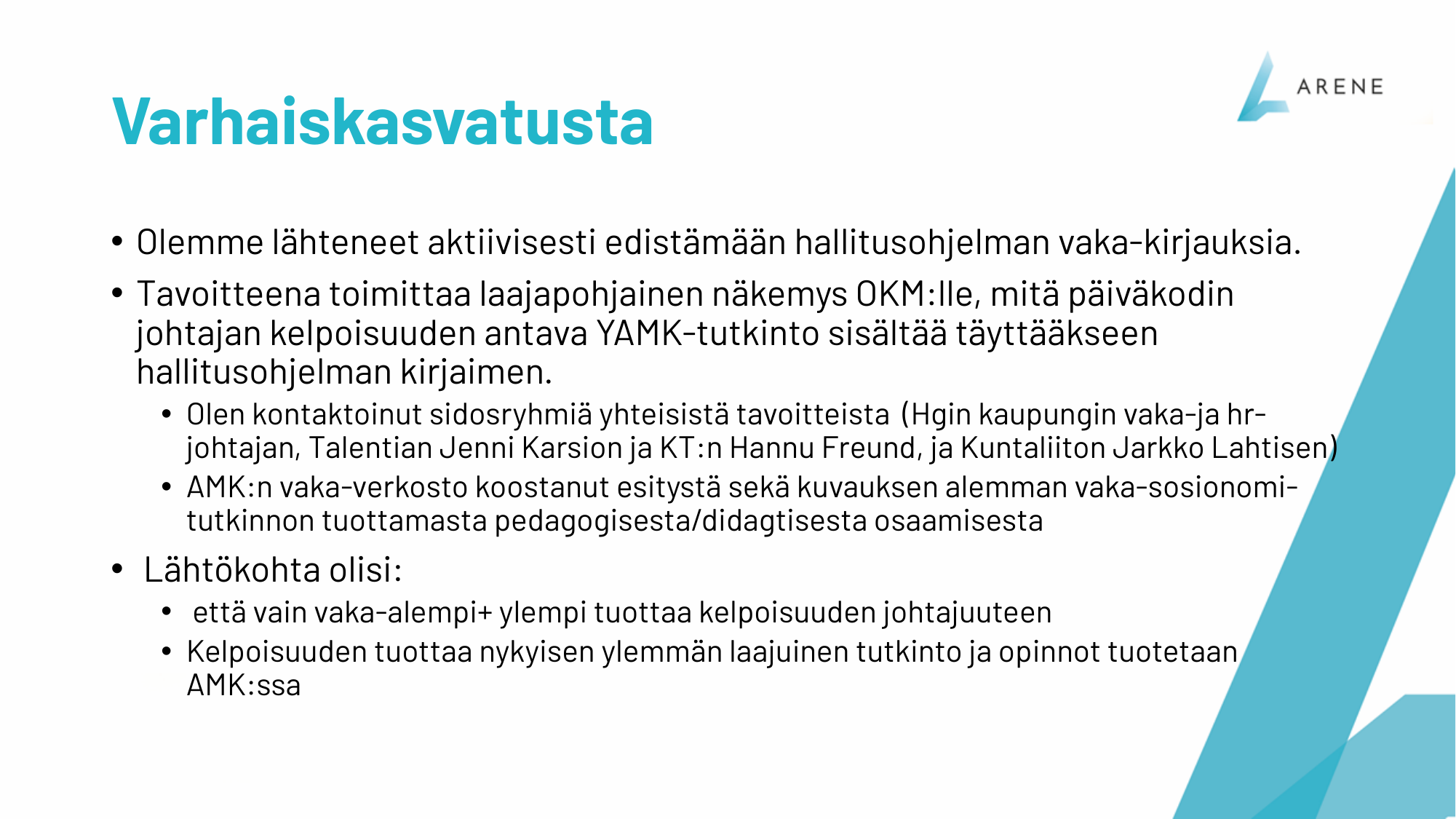

# Varhaiskasvatusta
Olemme lähteneet aktiivisesti edistämään hallitusohjelman vaka-kirjauksia.
Tavoitteena toimittaa laajapohjainen näkemys OKM:lle, mitä päiväkodin johtajan kelpoisuuden antava YAMK-tutkinto sisältää täyttääkseen hallitusohjelman kirjaimen.
Olen kontaktoinut sidosryhmiä yhteisistä tavoitteista  (Hgin kaupungin vaka-ja hr-johtajan, Talentian Jenni Karsion ja KT:n Hannu Freund, ja Kuntaliiton Jarkko Lahtisen)
AMK:n vaka-verkosto koostanut esitystä sekä kuvauksen alemman vaka-sosionomi-tutkinnon tuottamasta pedagogisesta/didagtisesta osaamisesta
 Lähtökohta olisi:
 että vain vaka-alempi+ ylempi tuottaa kelpoisuuden johtajuuteen
Kelpoisuuden tuottaa nykyisen ylemmän laajuinen tutkinto ja opinnot tuotetaan AMK:ssa